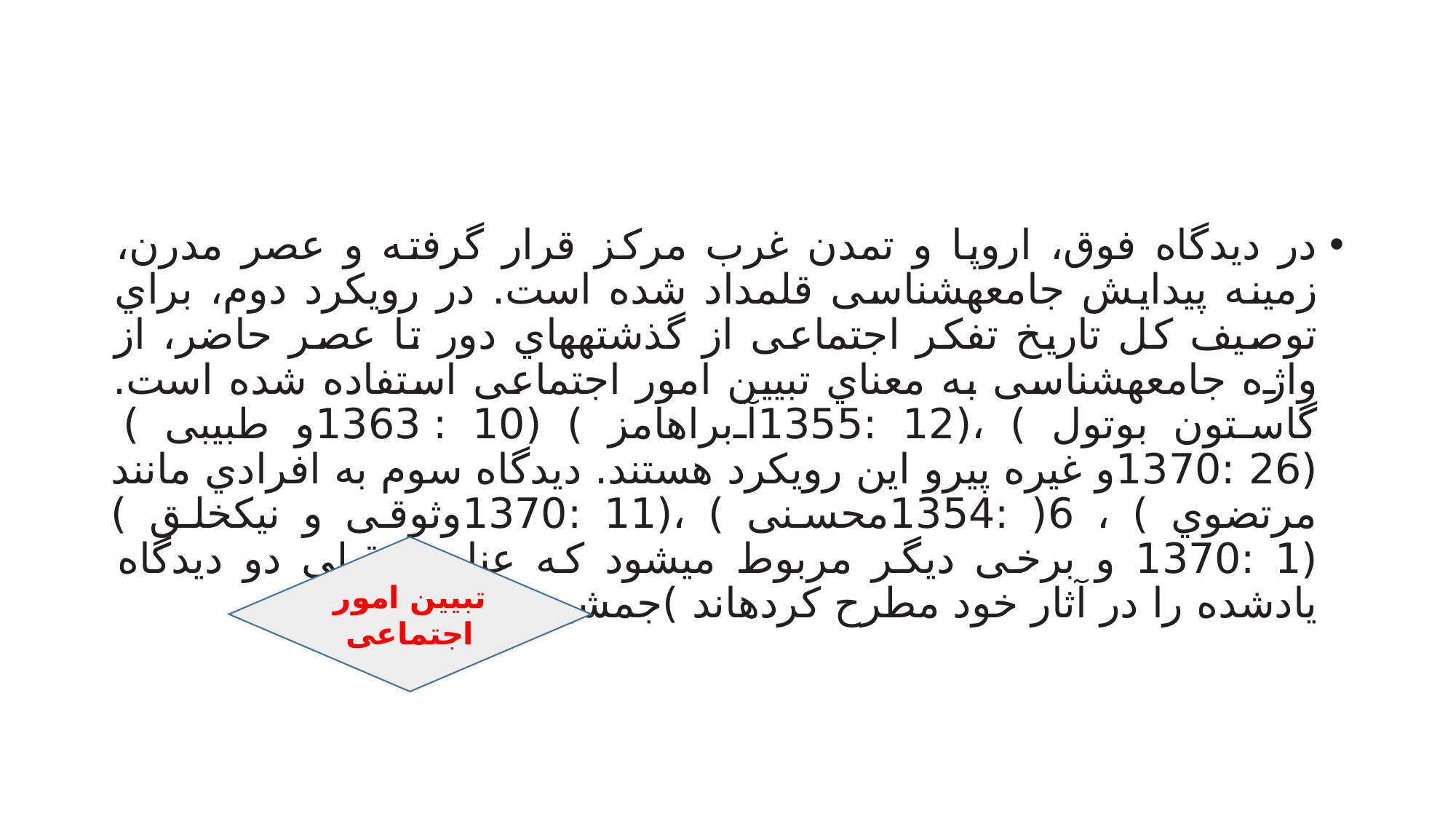

#
در دیدگاه فوق، اروپا و تمدن غرب مرکز قرار گرفته و عصر مدرن، زمینه پیدایش جامعهشناسی قلمداد شده است. در رویکرد دوم، براي توصیف کل تاریخ تفکر اجتماعی از گذشتههاي دور تا عصر حاضر، از واژه جامعهشناسی به معناي تبیین امور اجتماعی استفاده شده است. گاستون بوتول ) ،(12 :1355آبراهامز ) (10 :1363و طبیبی ) (26 :1370و غیره پیرو این رویکرد هستند. دیدگاه سوم به افرادي مانند مرتضوي ) ، 6( :1354محسنی ) ،(11 :1370وثوقی و نیکخلق )(1 :1370 و برخی دیگر مربوط میشود که عناصر قبلی دو دیدگاه یادشده را در آثار خود مطرح کردهاند )جمشیديها، .

تبیین امور اجتماعی